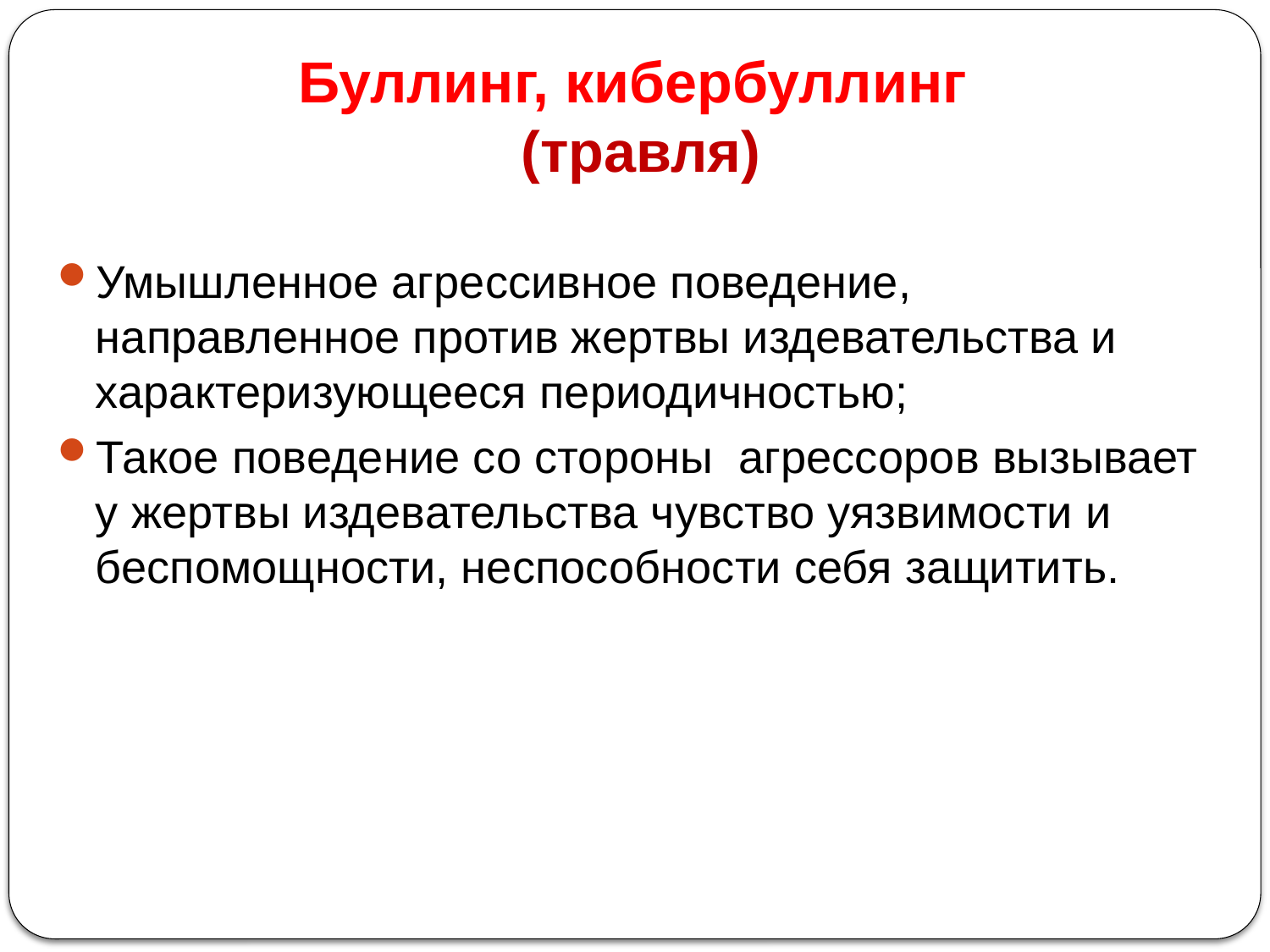

# Буллинг, кибербуллинг (травля)
Умышленное агрессивное поведение, направленное против жертвы издевательства и характеризующееся периодичностью;
Такое поведение со стороны  агрессоров вызывает у жертвы издевательства чувство уязвимости и беспомощности, неспособности себя защитить.